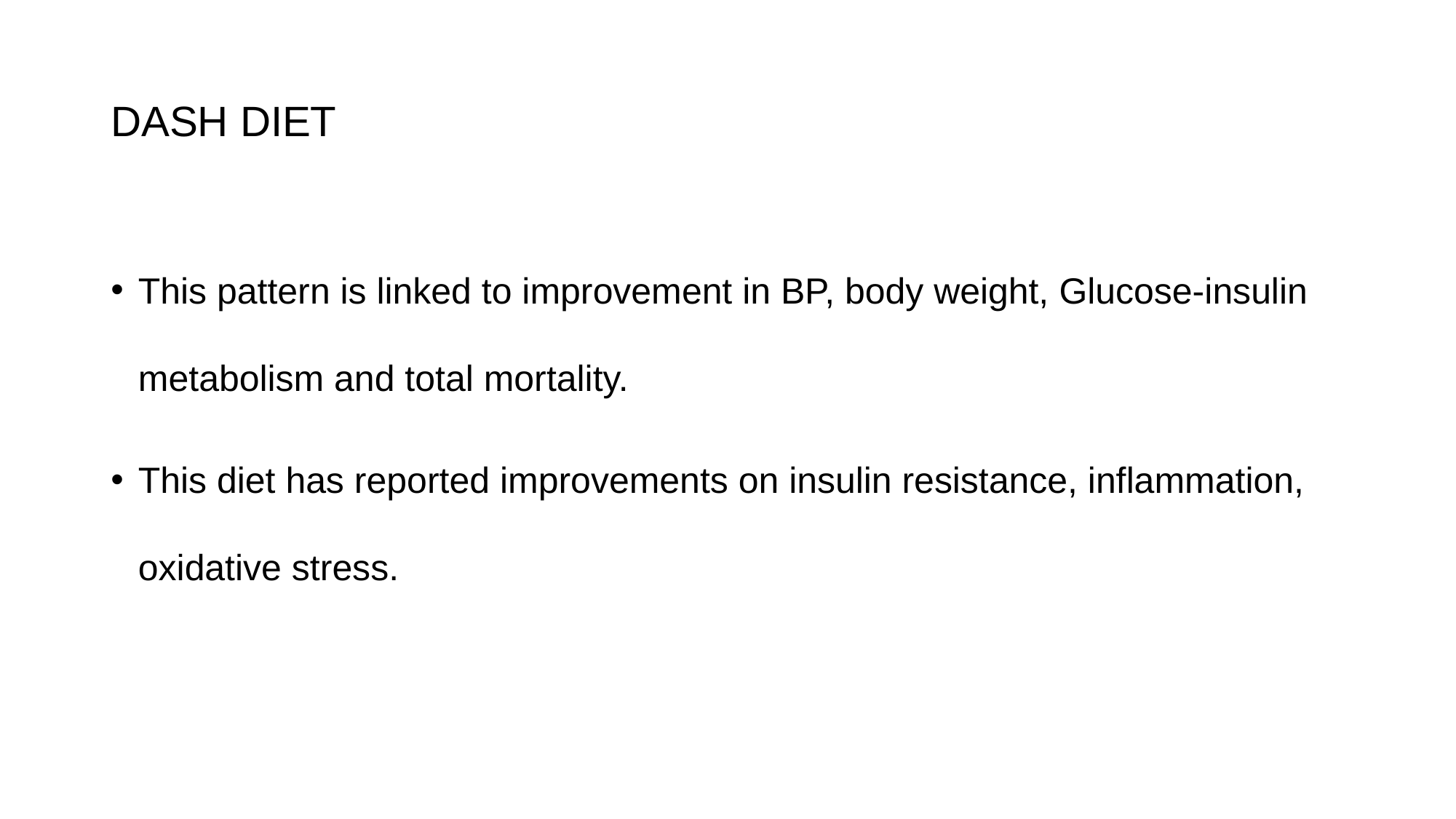

# DASH DIET
This pattern is linked to improvement in BP, body weight, Glucose-insulin metabolism and total mortality.
This diet has reported improvements on insulin resistance, inflammation, oxidative stress.